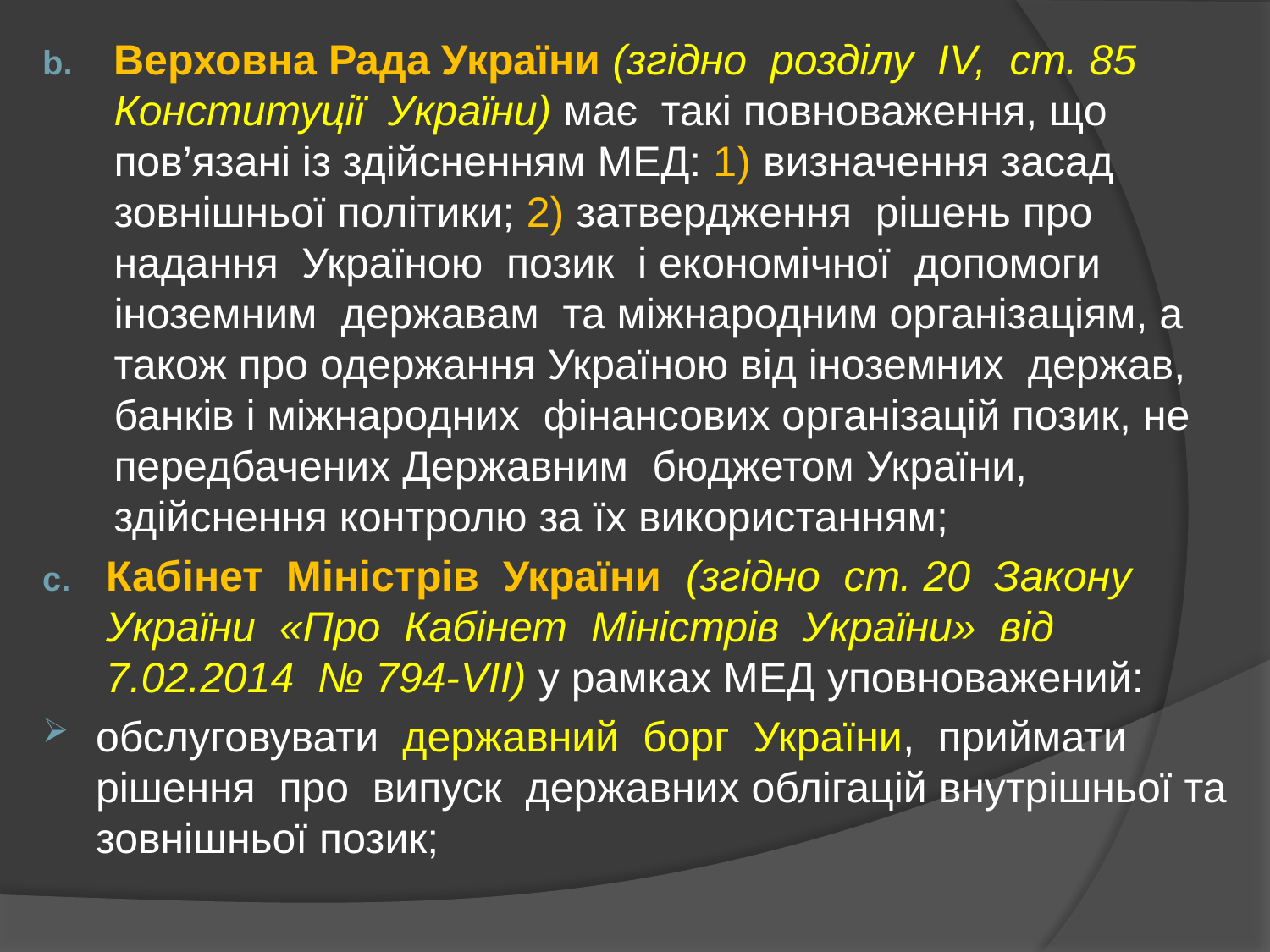

Верховна Рада України (згідно  розділу  IV,  ст. 85 Конституції  України) має  такі повноваження, що пов’язані із здійсненням МЕД: 1) визначення засад зовнішньої політики; 2) затвердження  рішень про  надання  Україною  позик  і економічної  допомоги  іноземним  державам  та міжнародним організаціям, а також про одержання Україною від іноземних  держав,  банків і міжнародних  фінансових організацій позик, не передбачених Державним  бюджетом України, здійснення контролю за їх використанням;
Кабінет  Міністрів  України  (згідно  ст. 20  Закону України  «Про  Кабінет  Міністрів  України»  від  7.02.2014  № 794-VII) у рамках МЕД уповноважений:
обслуговувати  державний  борг  України,  приймати рішення  про  випуск  державних облігацій внутрішньої та зовнішньої позик;